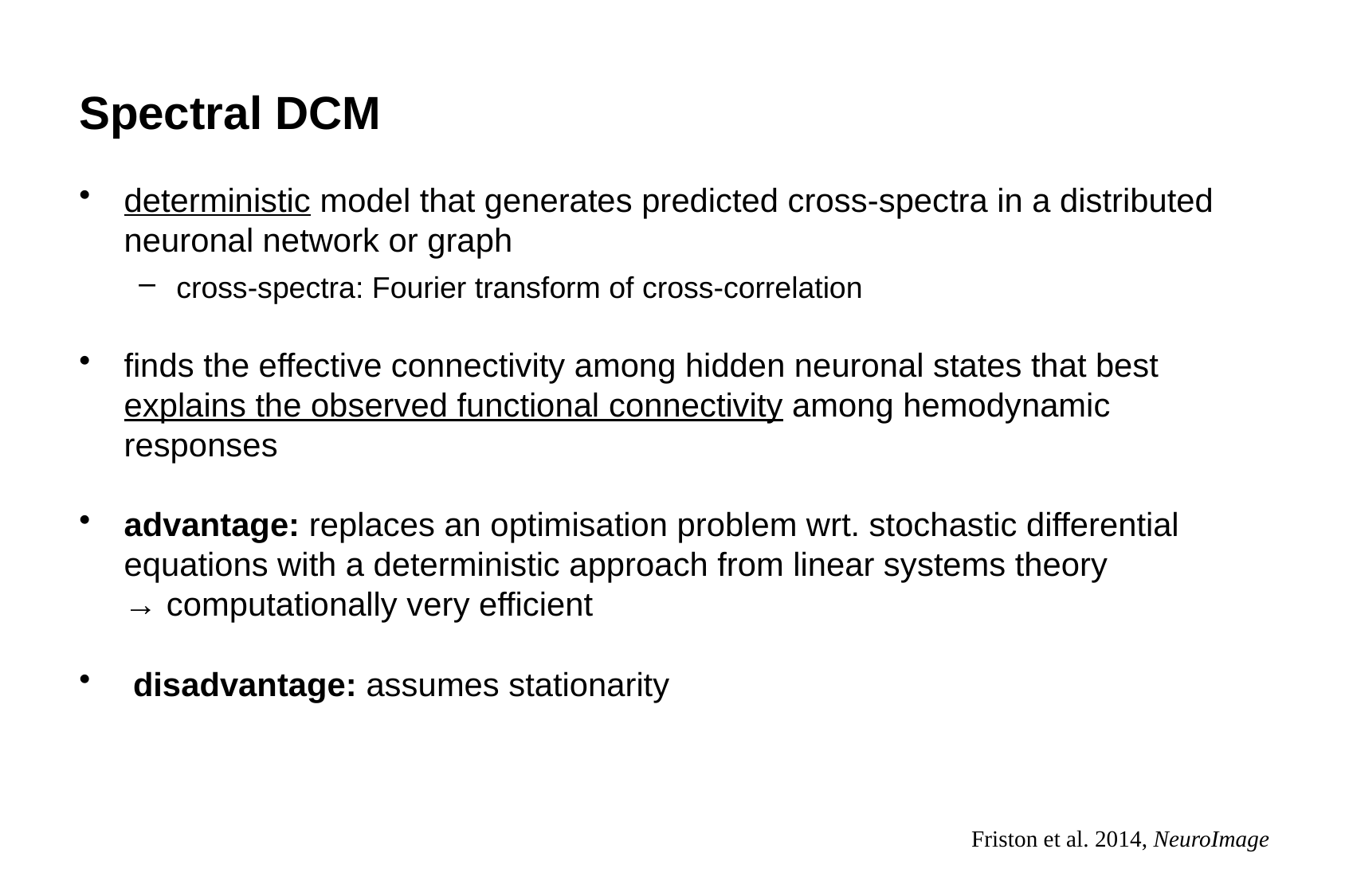

# Spectral DCM
deterministic model that generates predicted cross-spectra in a distributed neuronal network or graph
cross-spectra: Fourier transform of cross-correlation
finds the effective connectivity among hidden neuronal states that best explains the observed functional connectivity among hemodynamic responses
advantage: replaces an optimisation problem wrt. stochastic differential equations with a deterministic approach from linear systems theory
→ computationally very efficient
 disadvantage: assumes stationarity
Friston et al. 2014, NeuroImage